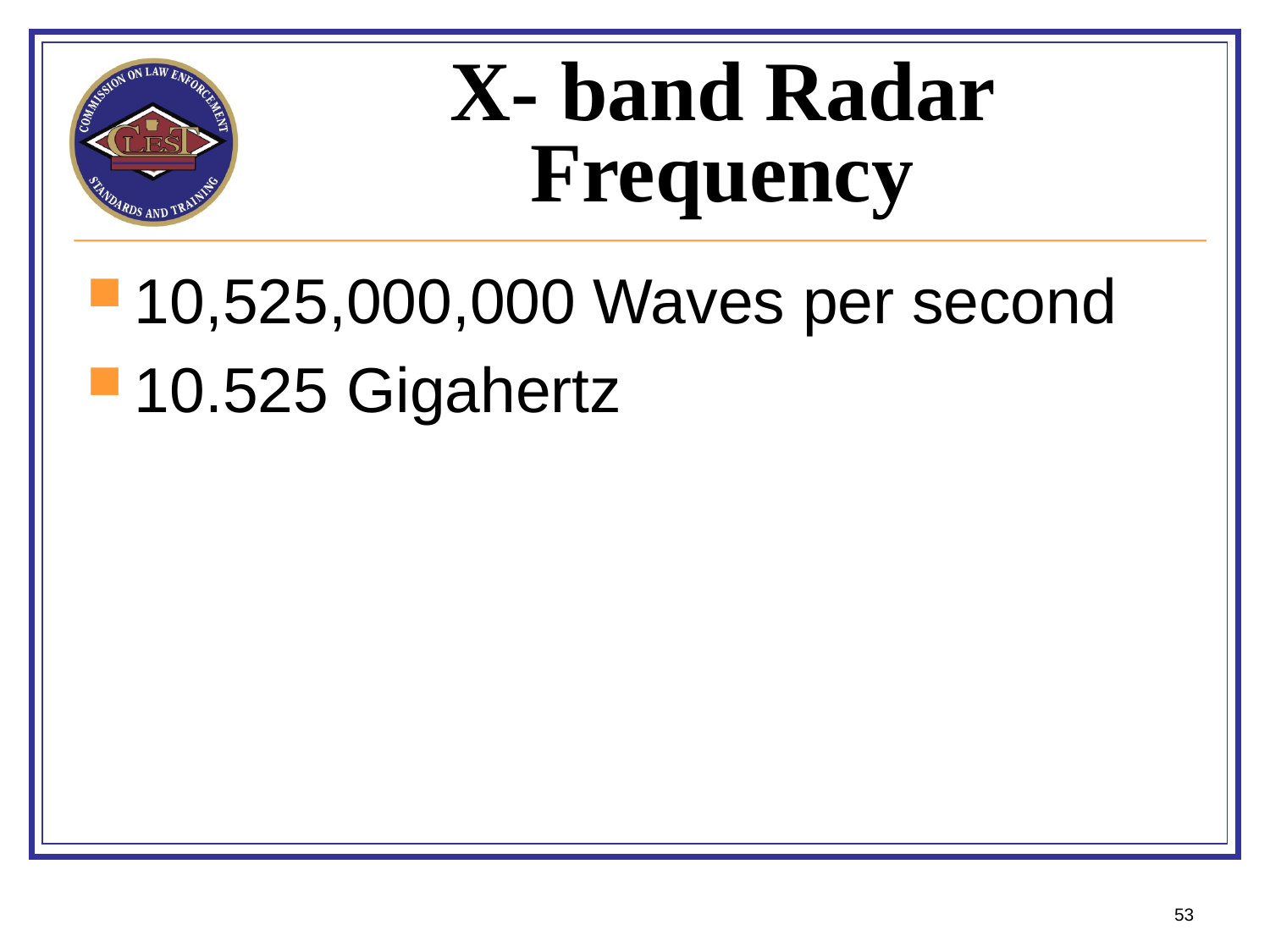

# X- band Radar Frequency
10,525,000,000 Waves per second
10.525 Gigahertz
53